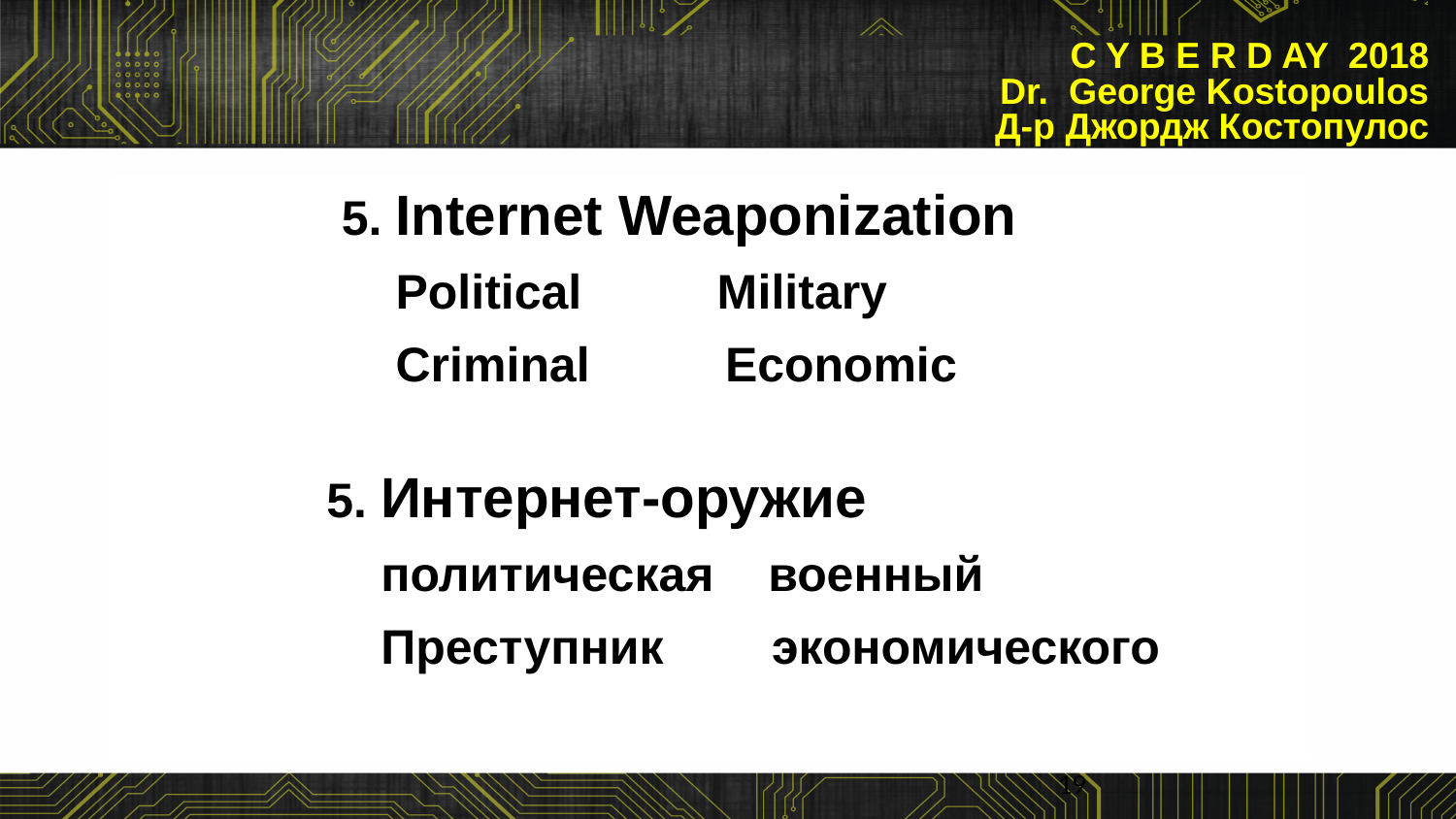

# C Y B E R D AY  2018 Dr.  George Kostopoulos Д-р Джордж Костопулос
| 5. Internet Weaponization Political Military Criminal Economic       5. Интернет-оружие                  политическая военный                  Преступник экономического |
| --- |
|  |

19